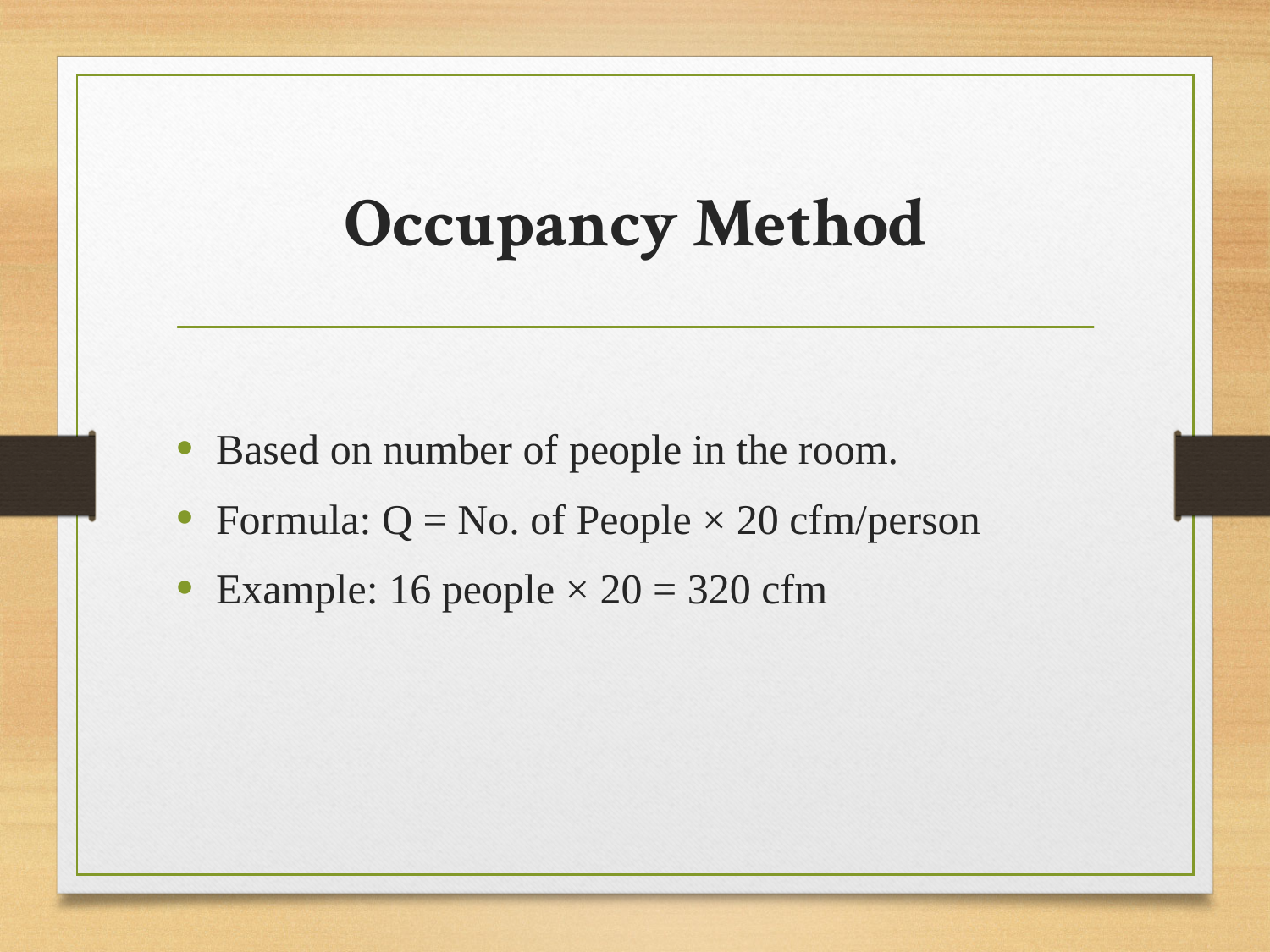

# Occupancy Method

Based on number of people in the room.
Formula: Q = No. of People × 20 cfm/person
Example: 16 people × 20 = 320 cfm